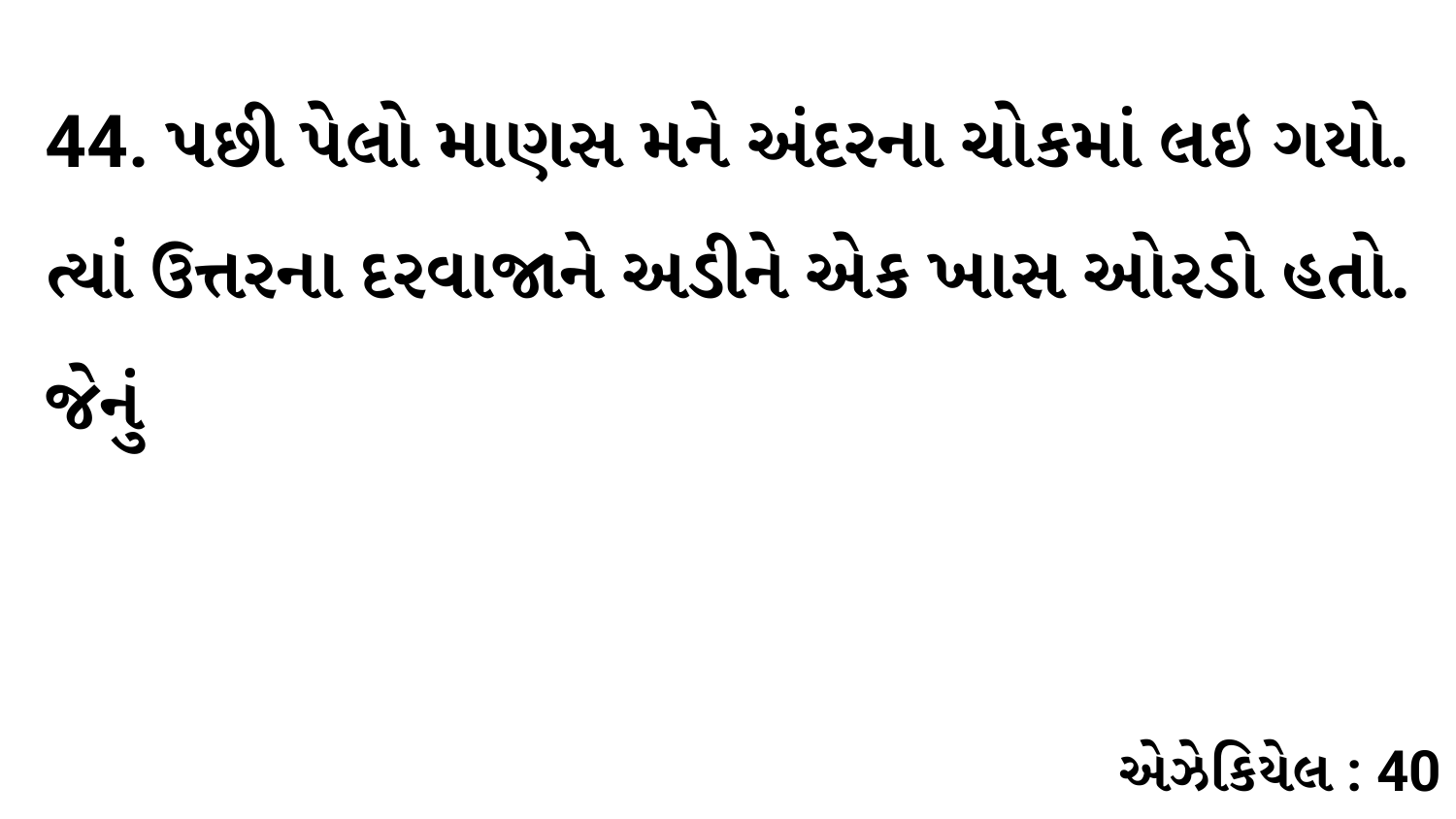

44. પછી પેલો માણસ મને અંદરના ચોકમાં લઇ ગયો. ત્યાં ઉત્તરના દરવાજાને અડીને એક ખાસ ઓરડો હતો. જેનું
એઝેકિયેલ : 40